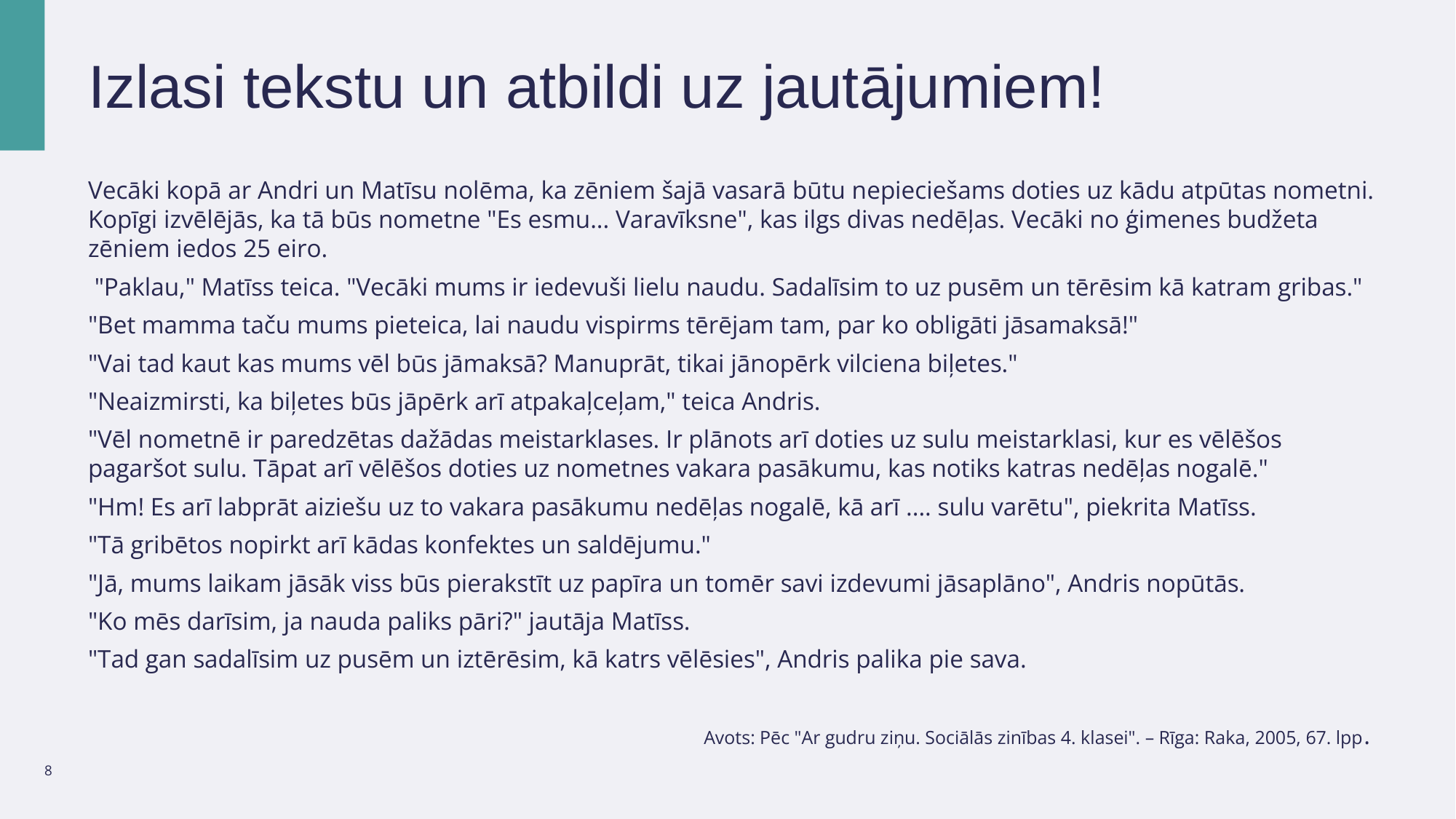

# Izlasi tekstu un atbildi uz jautājumiem!
Vecāki kopā ar Andri un Matīsu nolēma, ka zēniem šajā vasarā būtu nepieciešams doties uz kādu atpūtas nometni. Kopīgi izvēlējās, ka tā būs nometne "Es esmu... Varavīksne", kas ilgs divas nedēļas. Vecāki no ģimenes budžeta zēniem iedos 25 eiro.
 "Paklau," Matīss teica. "Vecāki mums ir iedevuši lielu naudu. Sadalīsim to uz pusēm un tērēsim kā katram gribas."
"Bet mamma taču mums pieteica, lai naudu vispirms tērējam tam, par ko obligāti jāsamaksā!"
"Vai tad kaut kas mums vēl būs jāmaksā? Manuprāt, tikai jānopērk vilciena biļetes."
"Neaizmirsti, ka biļetes būs jāpērk arī atpakaļceļam," teica Andris.
"Vēl nometnē ir paredzētas dažādas meistarklases. Ir plānots arī doties uz sulu meistarklasi, kur es vēlēšos pagaršot sulu. Tāpat arī vēlēšos doties uz nometnes vakara pasākumu, kas notiks katras nedēļas nogalē."
"Hm! Es arī labprāt aiziešu uz to vakara pasākumu nedēļas nogalē, kā arī .... sulu varētu", piekrita Matīss.
"Tā gribētos nopirkt arī kādas konfektes un saldējumu."
"Jā, mums laikam jāsāk viss būs pierakstīt uz papīra un tomēr savi izdevumi jāsaplāno", Andris nopūtās.
"Ko mēs darīsim, ja nauda paliks pāri?" jautāja Matīss.
"Tad gan sadalīsim uz pusēm un iztērēsim, kā katrs vēlēsies", Andris palika pie sava.

Avots: Pēc "Ar gudru ziņu. Sociālās zinības 4. klasei". – Rīga: Raka, 2005, 67. lpp.
8